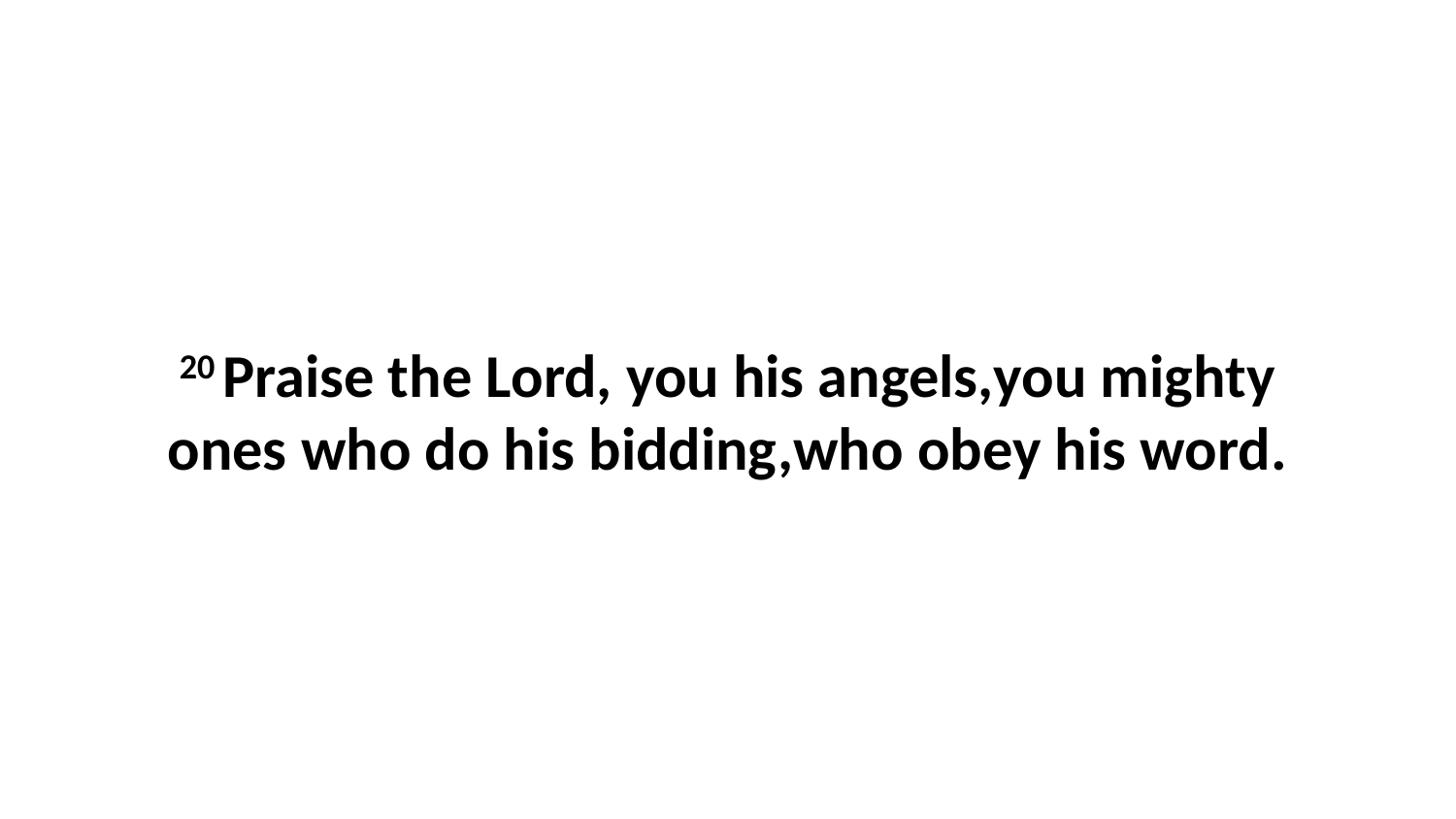

20 Praise the Lord, you his angels,you mighty ones who do his bidding,who obey his word.